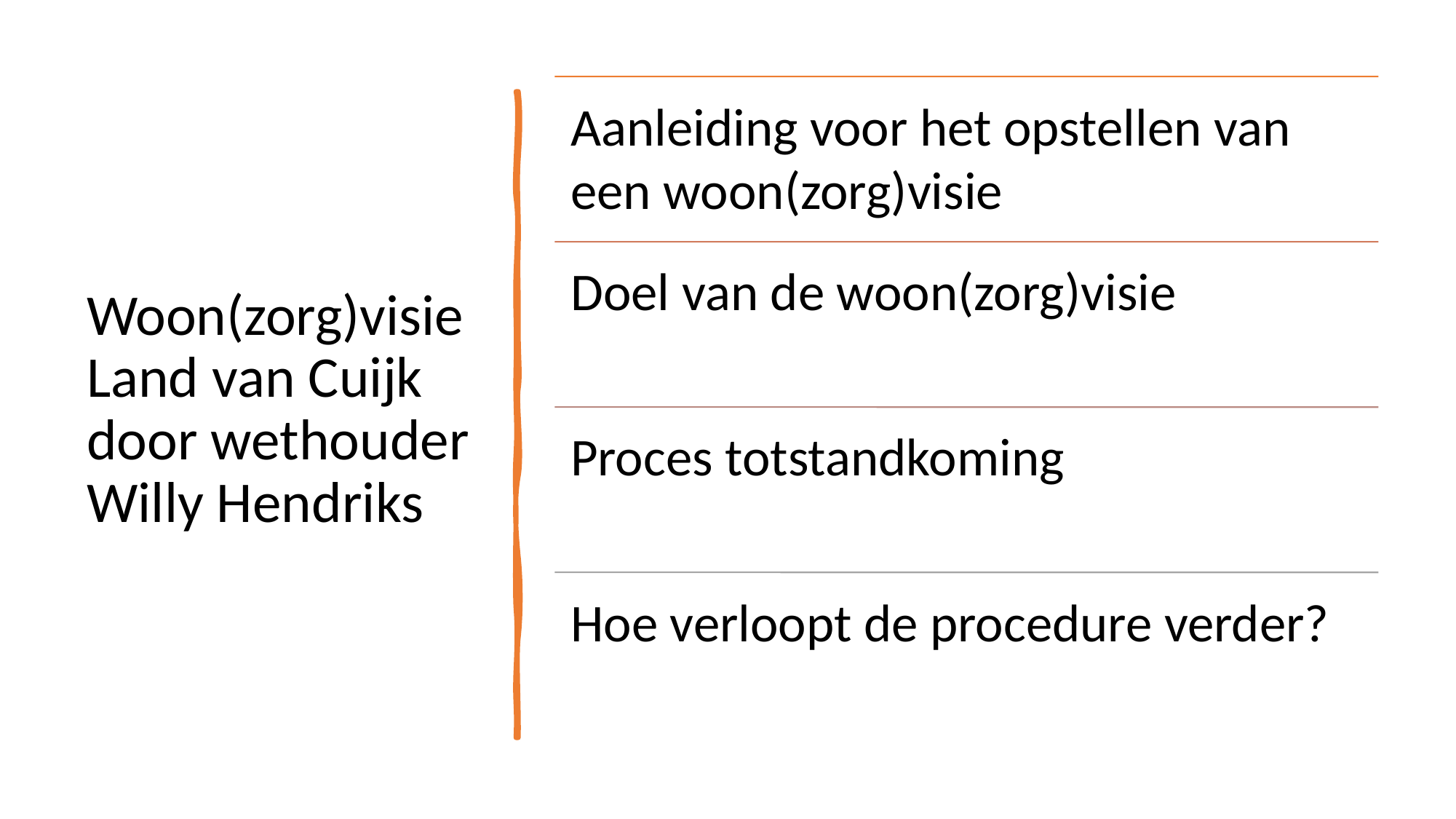

Aanleiding voor het opstellen van een woon(zorg)visie
Doel van de woon(zorg)visie
Proces totstandkoming
Hoe verloopt de procedure verder?
# Woon(zorg)visie Land van Cuijk door wethouder Willy Hendriks